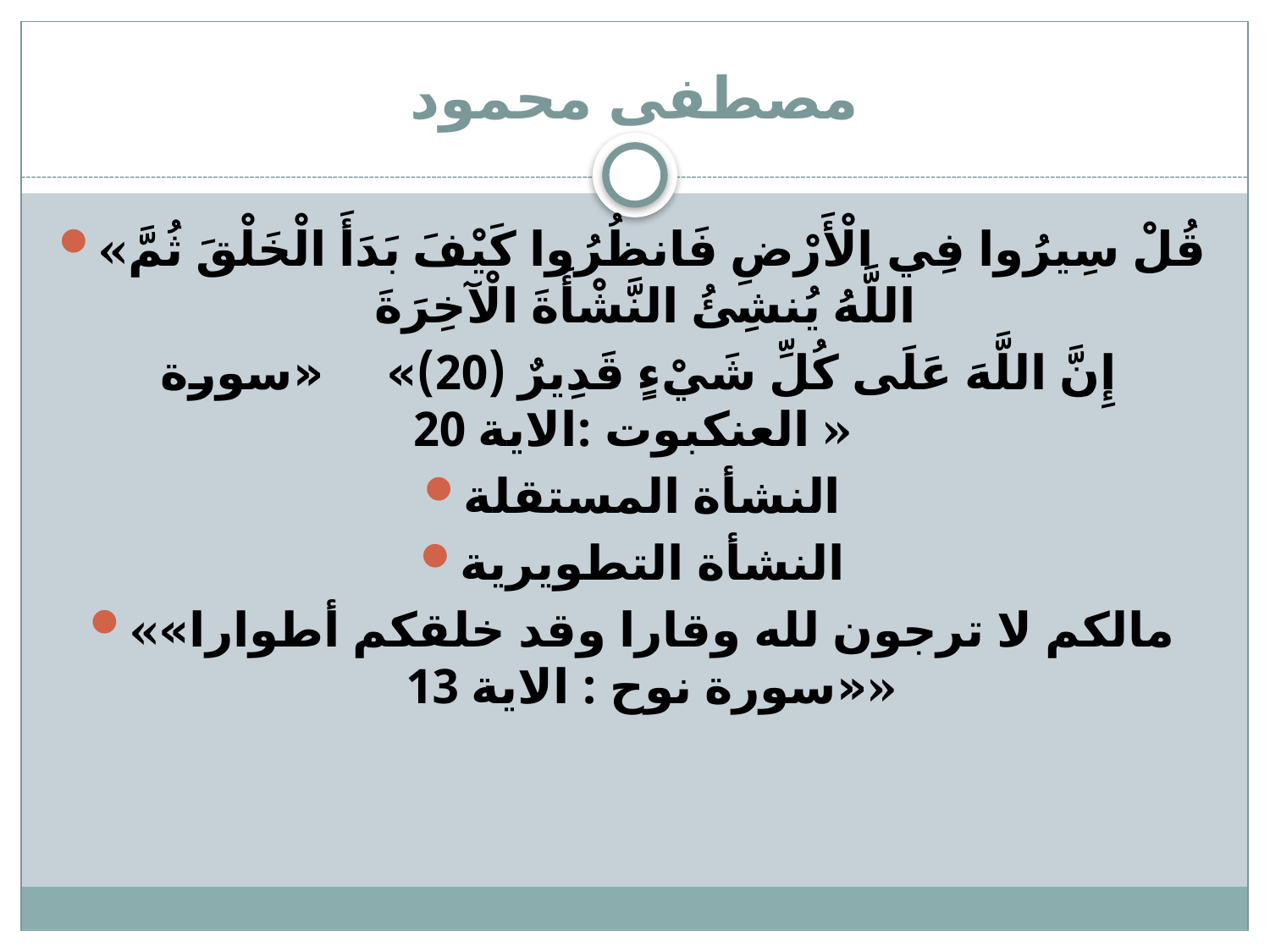

# مصطفى محمود
«قُلْ سِيرُوا فِي الْأَرْضِ فَانظُرُوا كَيْفَ بَدَأَ الْخَلْقَ ثُمَّ اللَّهُ يُنشِئُ النَّشْأَةَ الْآخِرَةَ
 إِنَّ اللَّهَ عَلَى كُلِّ شَيْءٍ قَدِيرٌ (20)»     «سورة العنكبوت :الاية 20 »
النشأة المستقلة
النشأة التطويرية
«مالكم لا ترجون لله وقارا وقد خلقكم أطوارا» «سورة نوح : الاية 13»